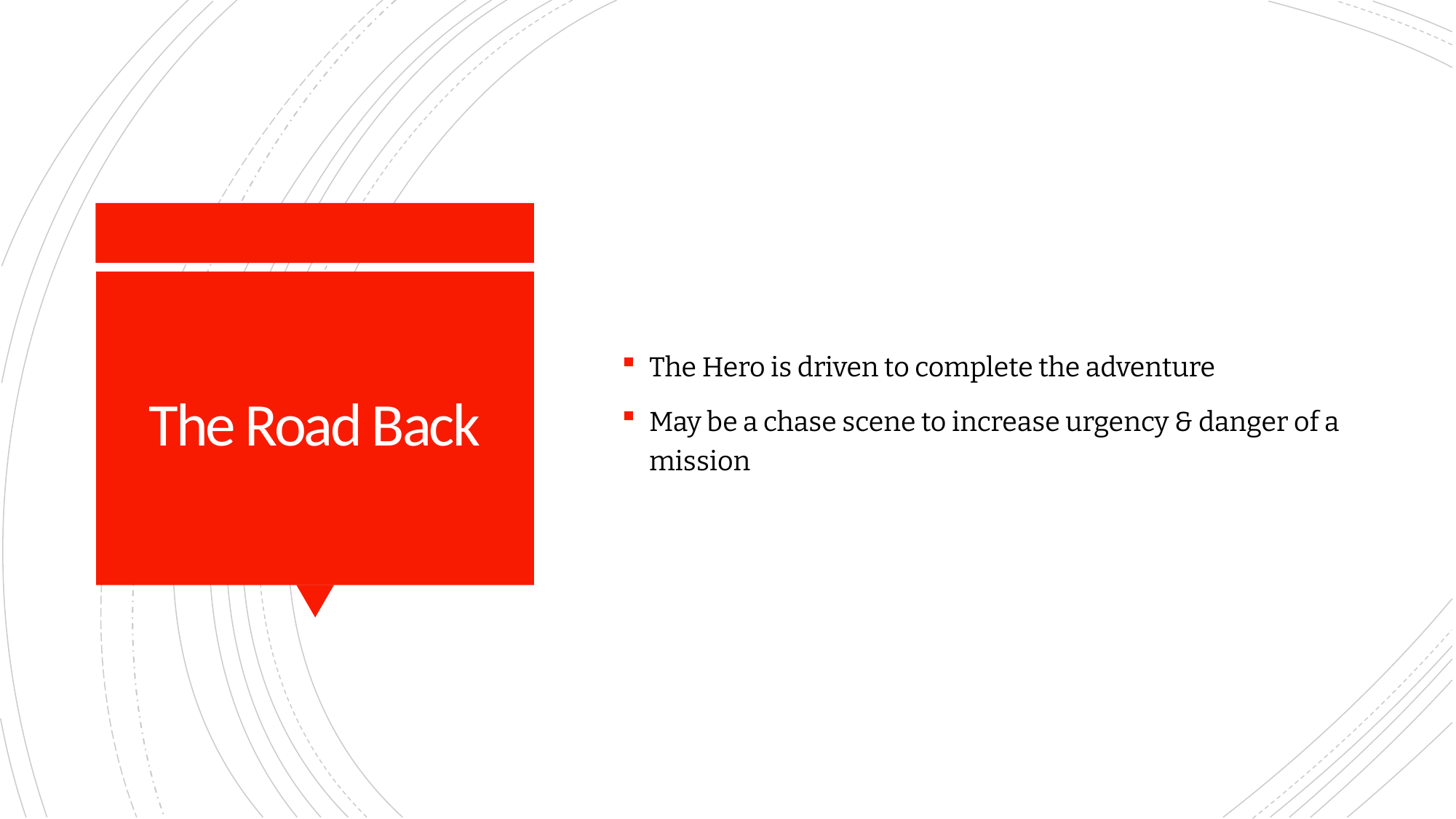

The Hero is driven to complete the adventure
May be a chase scene to increase urgency & danger of a mission
# The Road Back